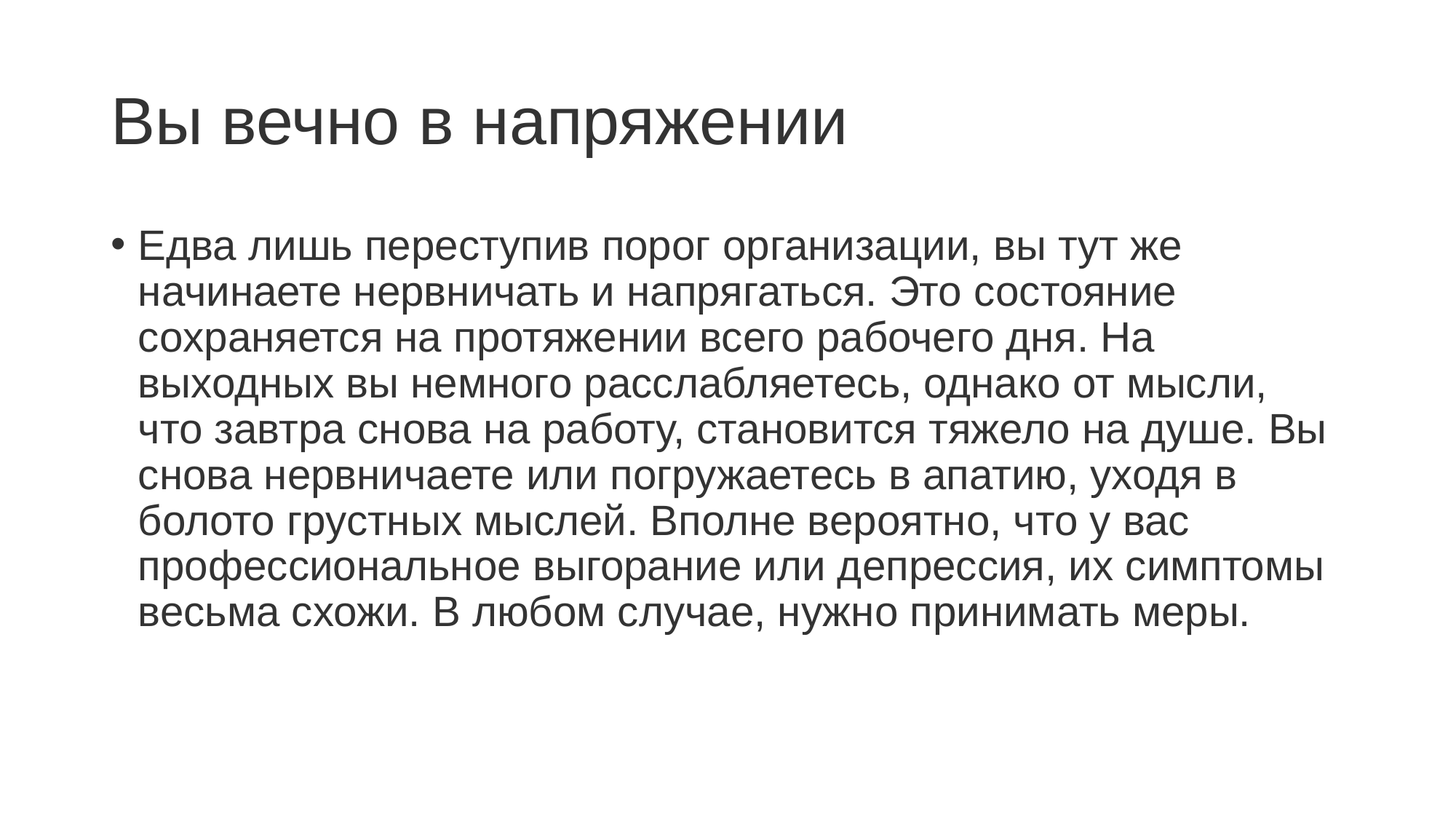

# Вы вечно в напряжении
Едва лишь переступив порог организации, вы тут же начинаете нервничать и напрягаться. Это состояние сохраняется на протяжении всего рабочего дня. На выходных вы немного расслабляетесь, однако от мысли, что завтра снова на работу, становится тяжело на душе. Вы снова нервничаете или погружаетесь в апатию, уходя в болото грустных мыслей. Вполне вероятно, что у вас профессиональное выгорание или депрессия, их симптомы весьма схожи. В любом случае, нужно принимать меры.